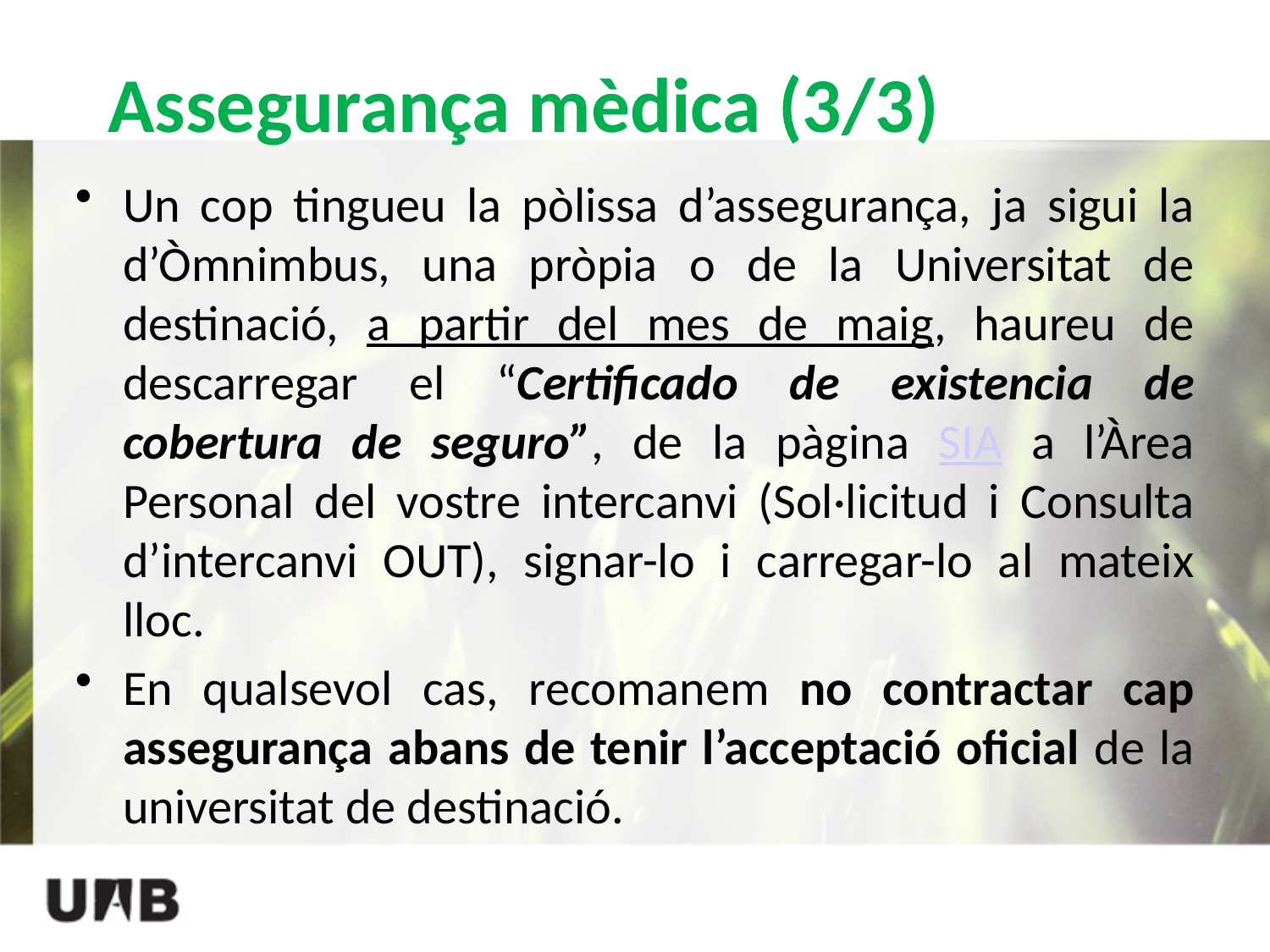

# Assegurança mèdica (3/3)
Un cop tingueu la pòlissa d’assegurança, ja sigui la d’Òmnimbus, una pròpia o de la Universitat de destinació, a partir del mes de maig, haureu de descarregar el “Certificado de existencia de cobertura de seguro”, de la pàgina SIA a l’Àrea Personal del vostre intercanvi (Sol·licitud i Consulta d’intercanvi OUT), signar-lo i carregar-lo al mateix lloc.
En qualsevol cas, recomanem no contractar cap assegurança abans de tenir l’acceptació oficial de la universitat de destinació.